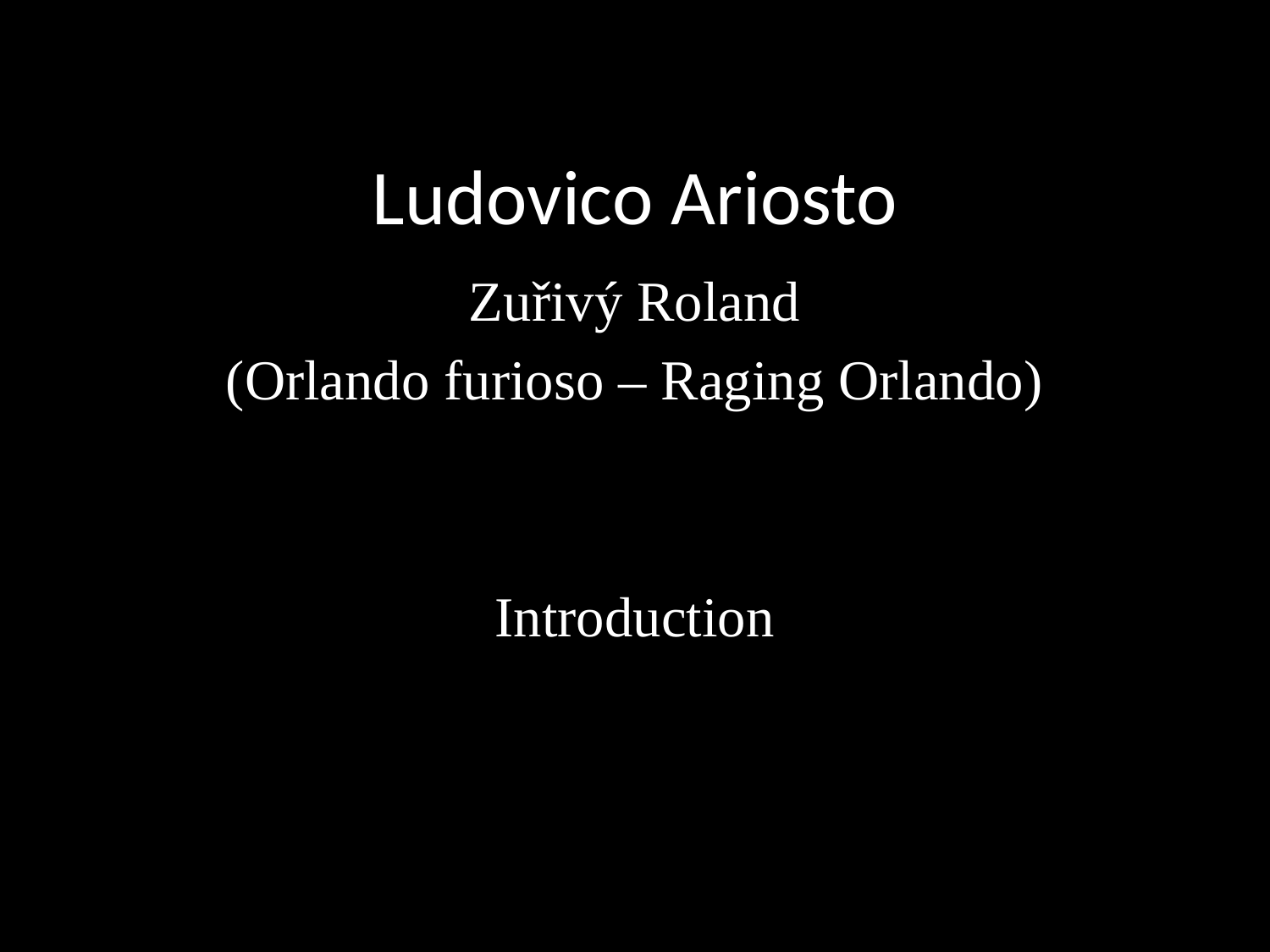

# Ludovico Ariosto
Zuřivý Roland
(Orlando furioso – Raging Orlando)

Introduction